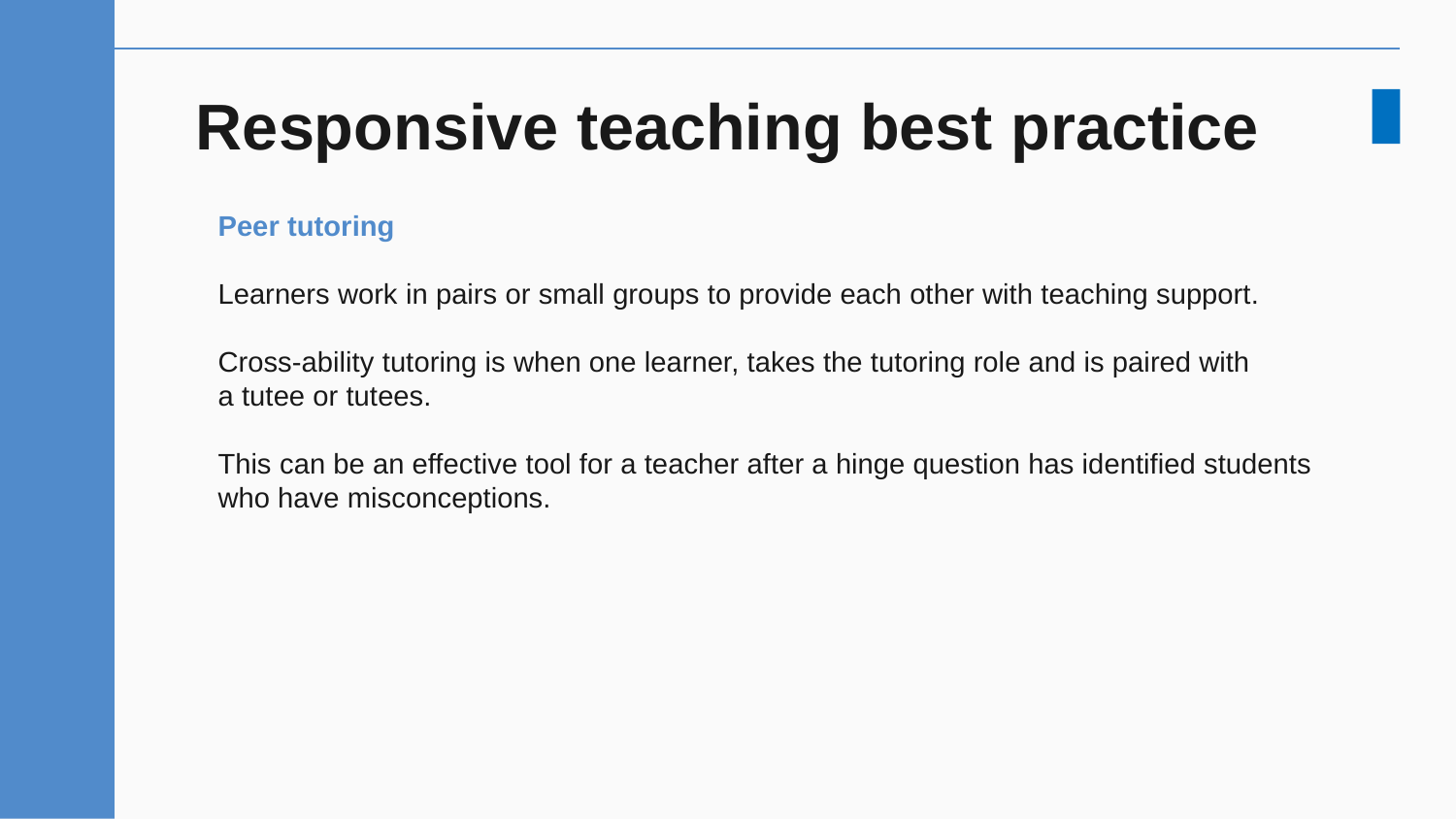

# Responsive teaching best practice
Peer tutoring

Learners work in pairs or small groups to provide each other with teaching support.

Cross-ability tutoring is when one learner, takes the tutoring role and is paired with a tutee or tutees.

This can be an effective tool for a teacher after a hinge question has identified students who have misconceptions.